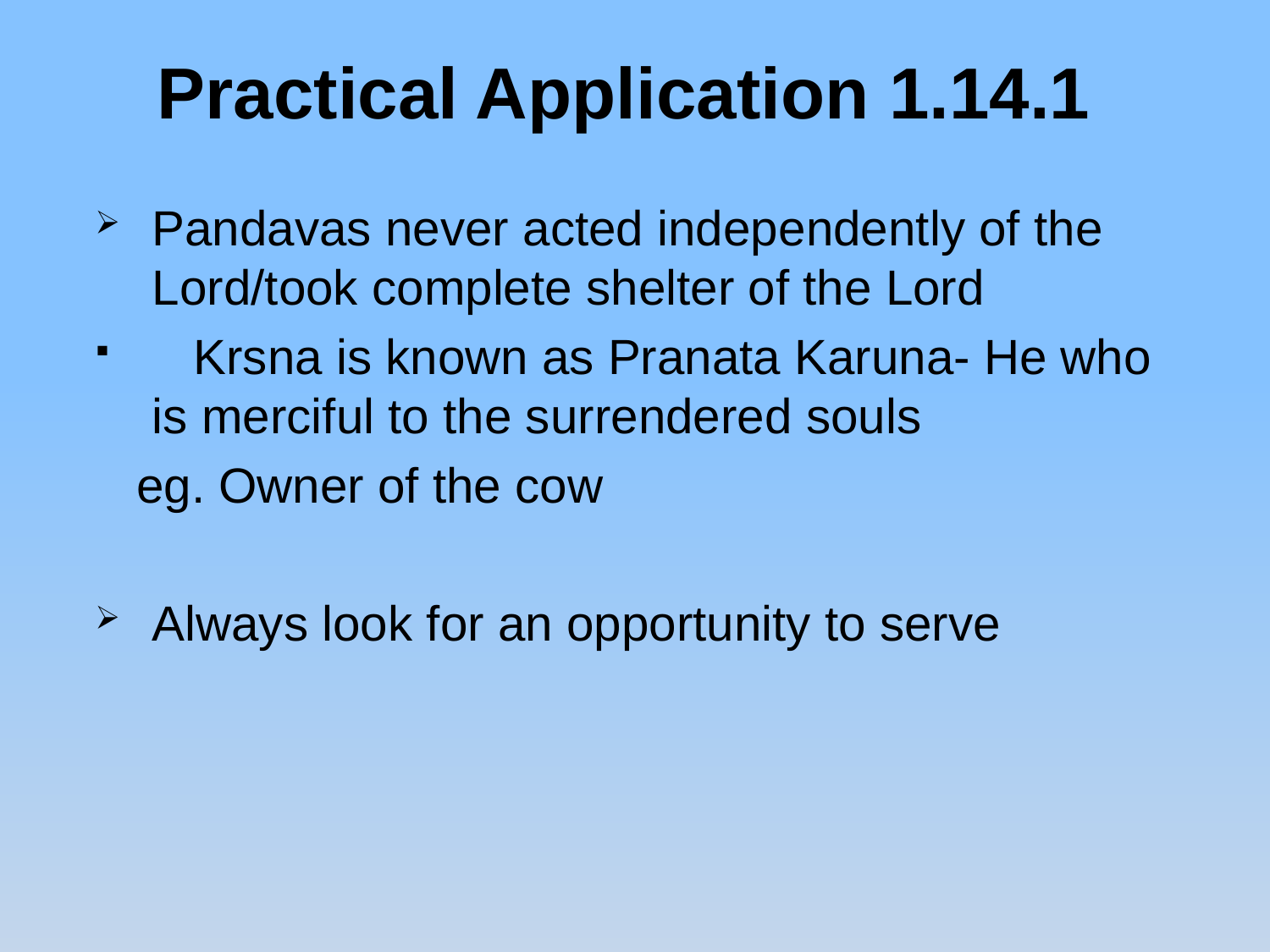

# Practical Application 1.14.1
Pandavas never acted independently of the Lord/took complete shelter of the Lord
   Krsna is known as Pranata Karuna- He who is merciful to the surrendered souls
   eg. Owner of the cow

Always look for an opportunity to serve